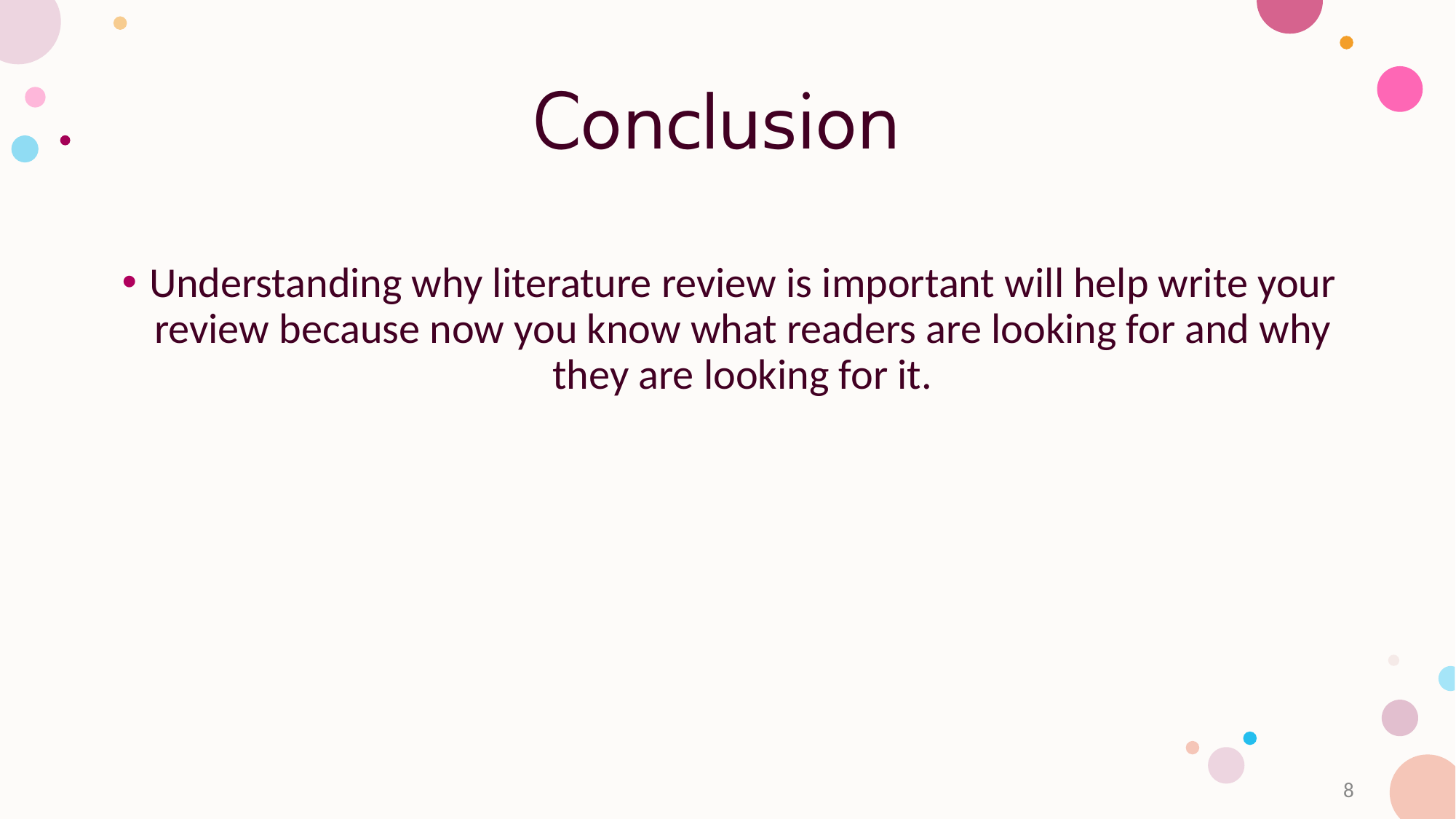

# Conclusion
Understanding why literature review is important will help write your review because now you know what readers are looking for and why they are looking for it.
8